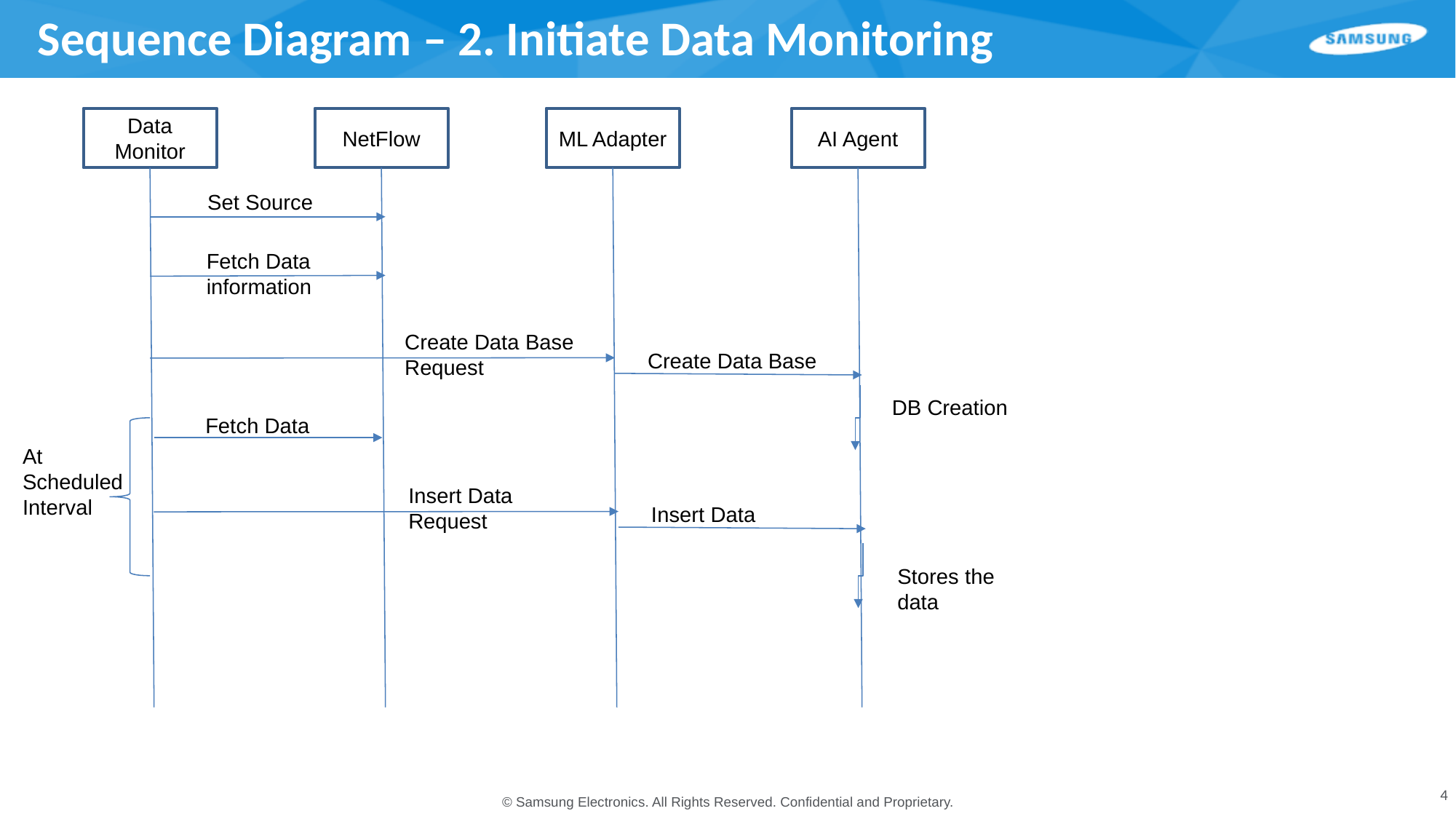

# Sequence Diagram – 2. Initiate Data Monitoring
NetFlow
ML Adapter
AI Agent
Data Monitor
Set Source
Fetch Data information
Create Data Base Request
Create Data Base
DB Creation
Fetch Data

At Scheduled Interval
Insert Data Request
Insert Data
Stores the data
4